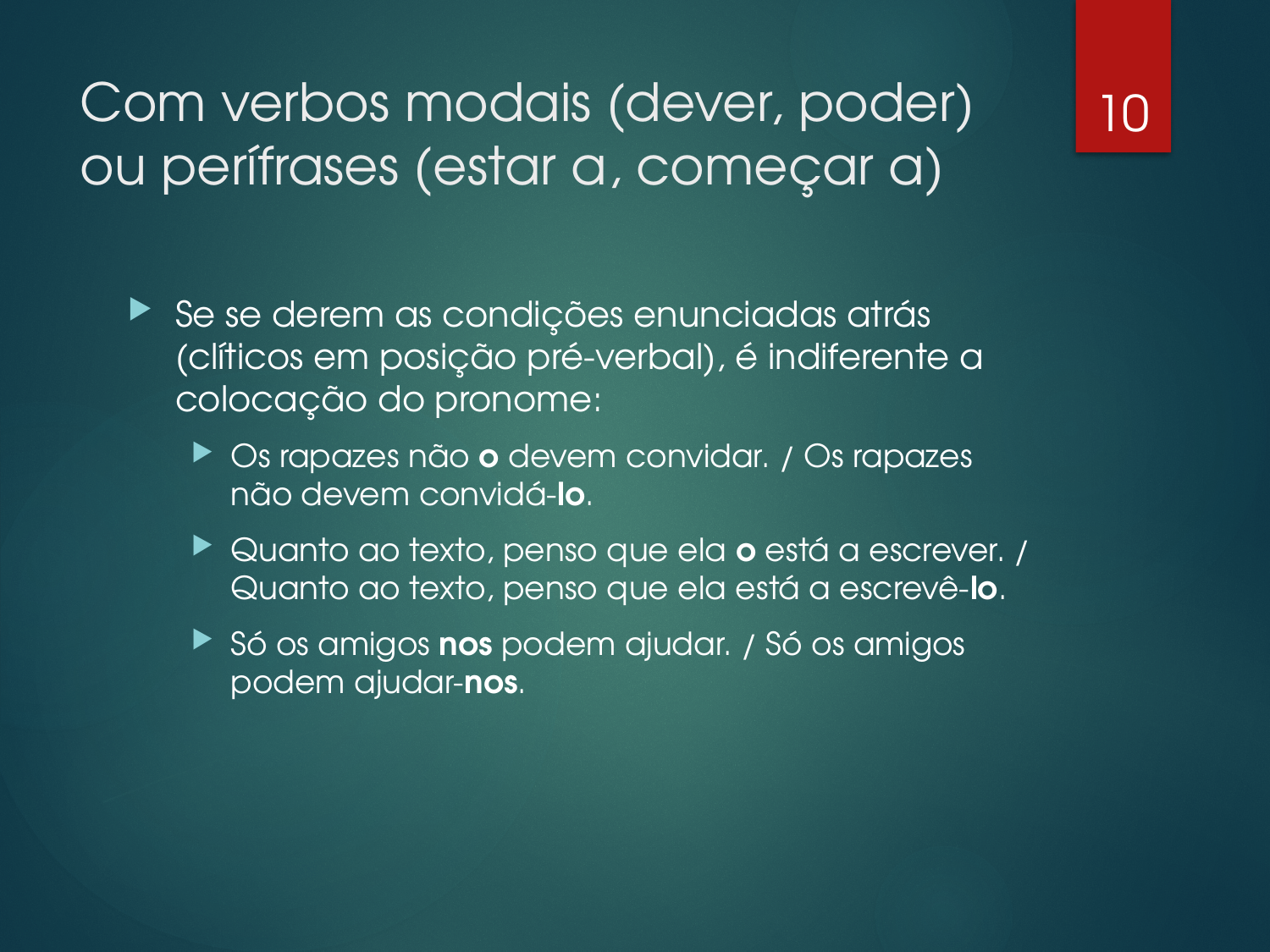

10
# Com verbos modais (dever, poder) ou perífrases (estar a, começar a)
Se se derem as condições enunciadas atrás (clíticos em posição pré-verbal), é indiferente a colocação do pronome:
Os rapazes não o devem convidar. / Os rapazes não devem convidá-lo.
Quanto ao texto, penso que ela o está a escrever. / Quanto ao texto, penso que ela está a escrevê-lo.
Só os amigos nos podem ajudar. / Só os amigos podem ajudar-nos.